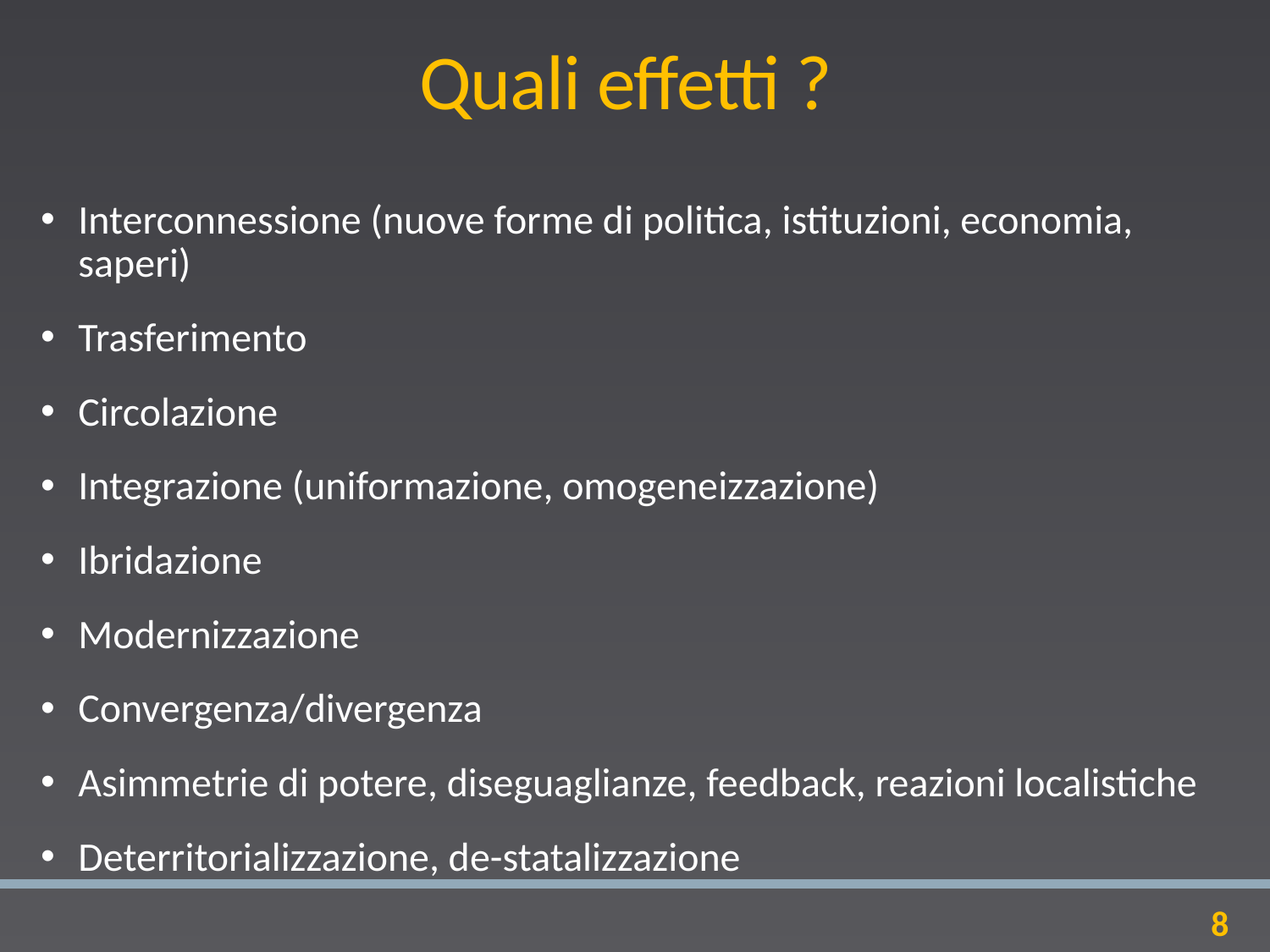

# Quali effetti ?
Interconnessione (nuove forme di politica, istituzioni, economia, saperi)
Trasferimento
Circolazione
Integrazione (uniformazione, omogeneizzazione)
Ibridazione
Modernizzazione
Convergenza/divergenza
Asimmetrie di potere, diseguaglianze, feedback, reazioni localistiche
Deterritorializzazione, de-statalizzazione

8